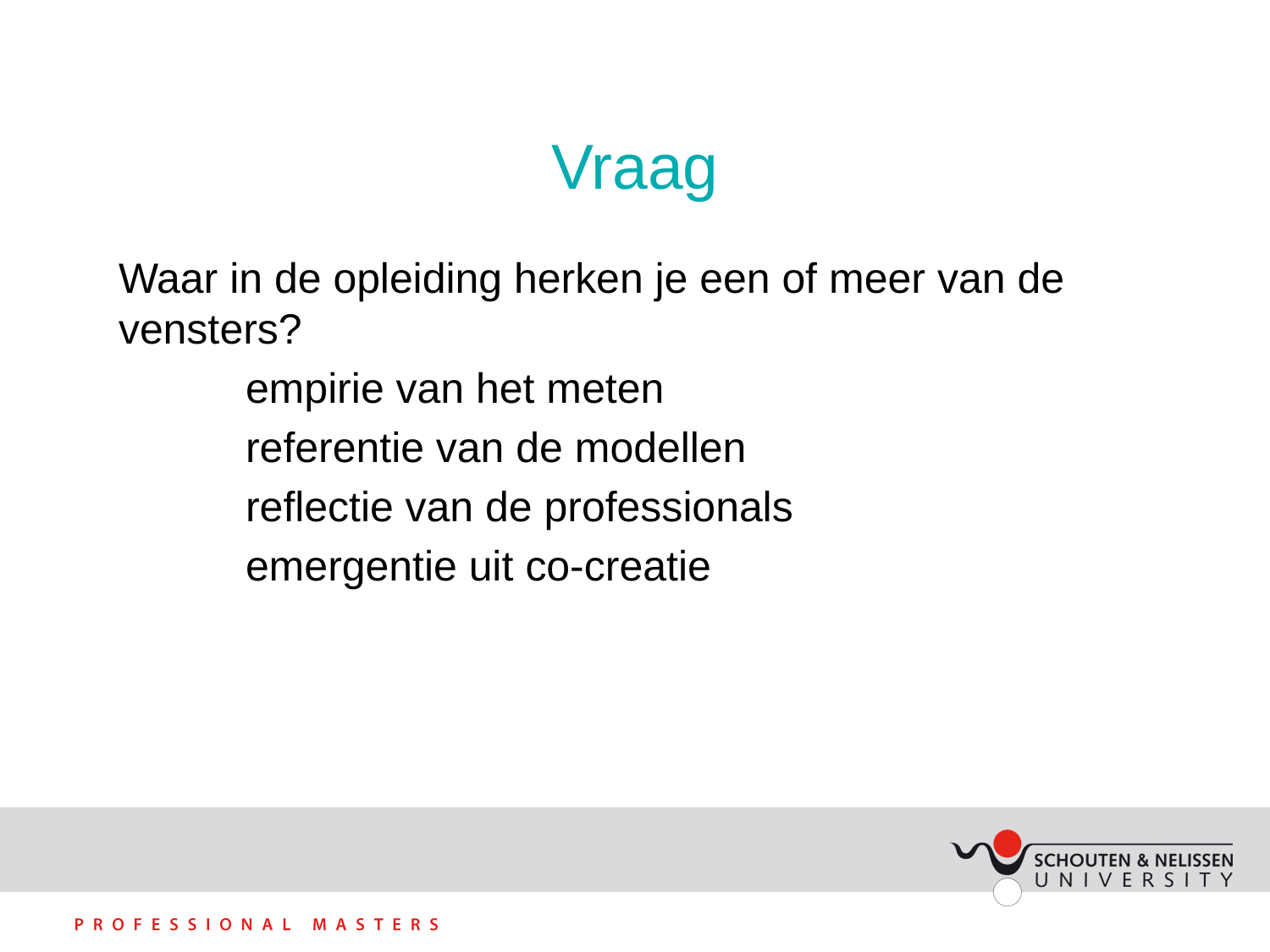

# Vraag
Waar in de opleiding herken je een of meer van de vensters?
	empirie van het meten
	referentie van de modellen
	reflectie van de professionals
	emergentie uit co-creatie